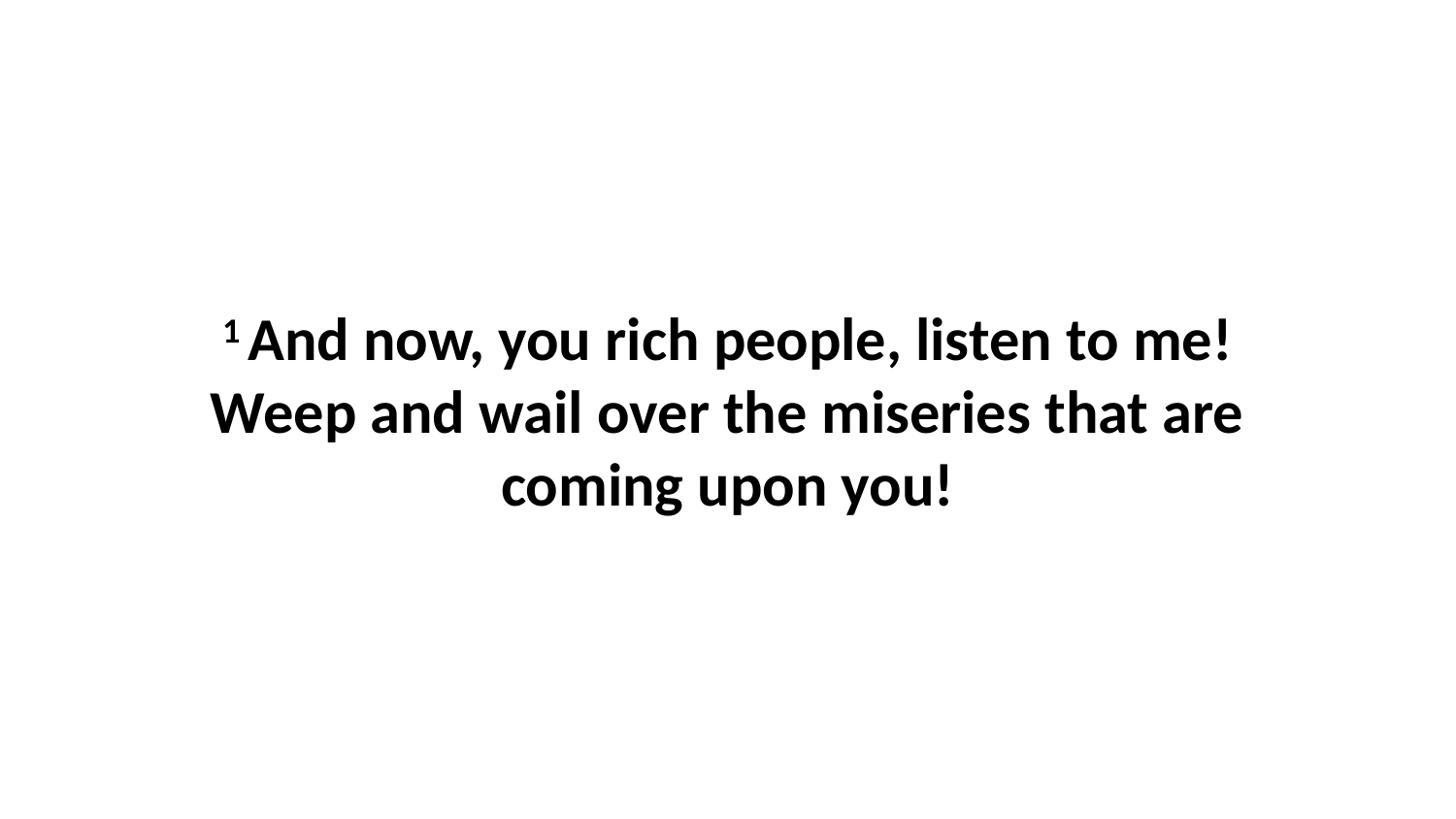

1 And now, you rich people, listen to me! Weep and wail over the miseries that are coming upon you!